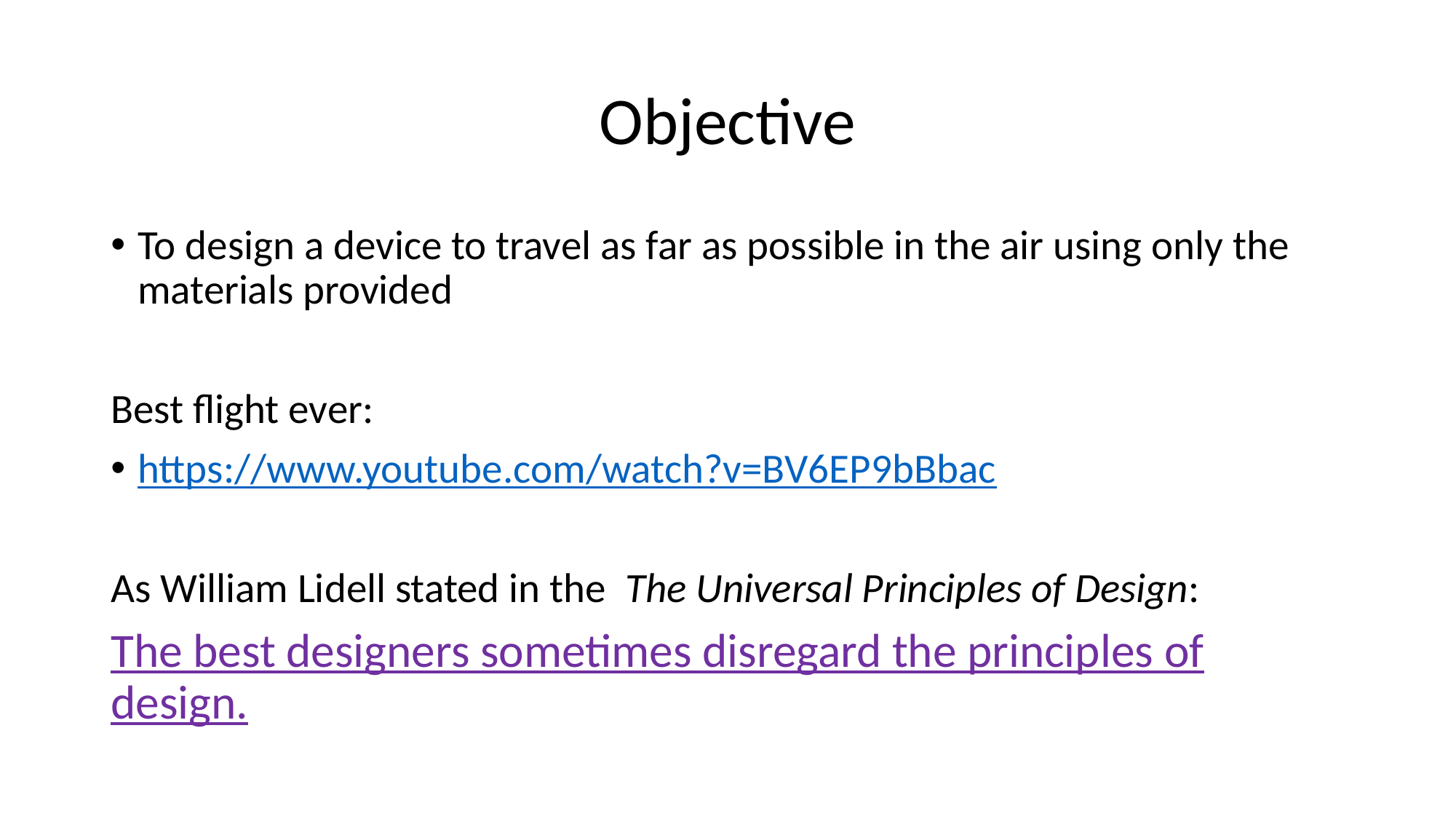

# Objective
To design a device to travel as far as possible in the air using only the materials provided

Best flight ever:
https://www.youtube.com/watch?v=BV6EP9bBbac

As William Lidell stated in the  The Universal Principles of Design:
The best designers sometimes disregard the principles of design.